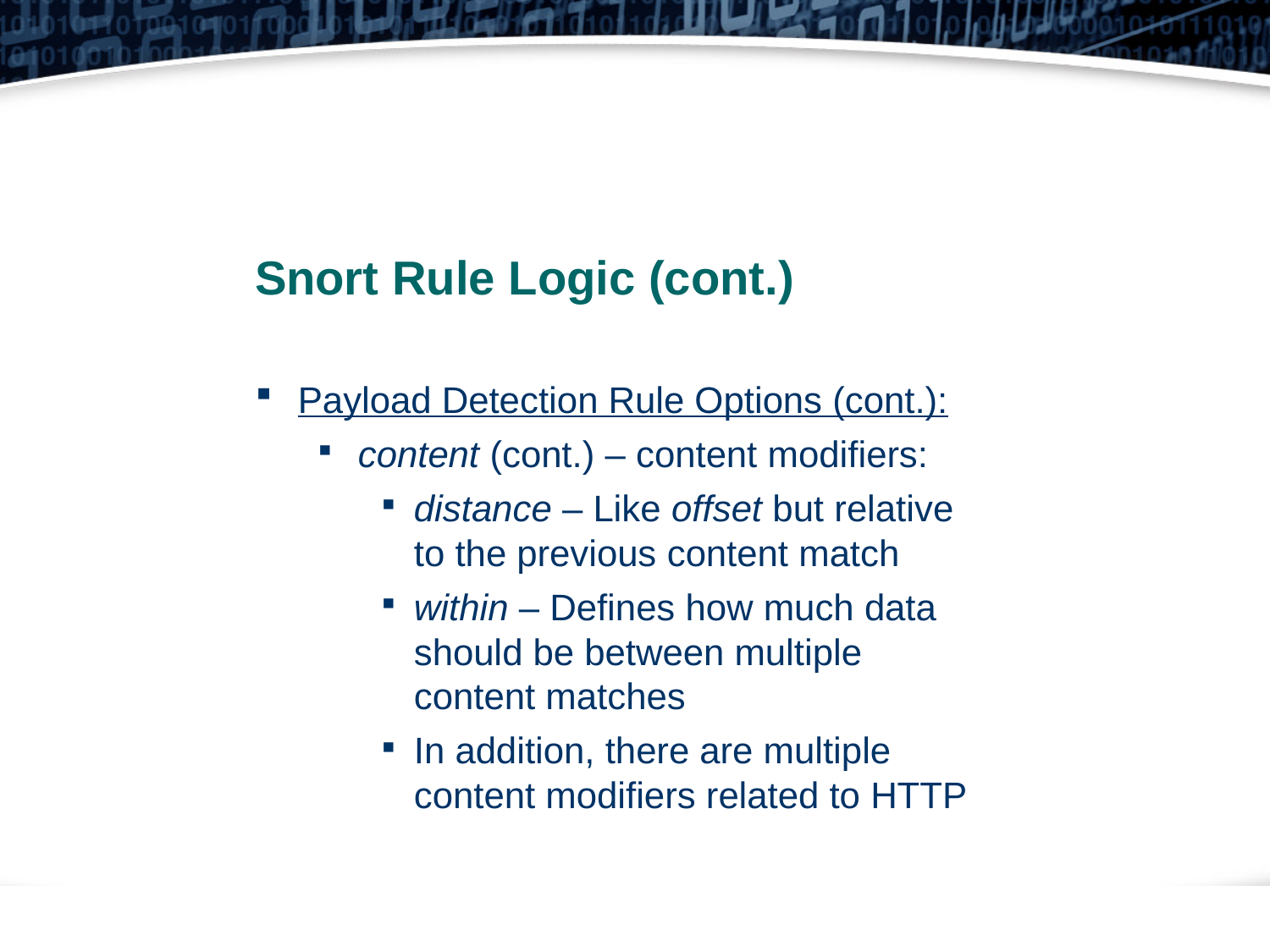

Snort Rule Logic (cont.)
Payload Detection Rule Options (cont.):
content (cont.) – content modifiers:
distance – Like offset but relative to the previous content match
within – Defines how much data should be between multiple content matches
In addition, there are multiple content modifiers related to HTTP
22